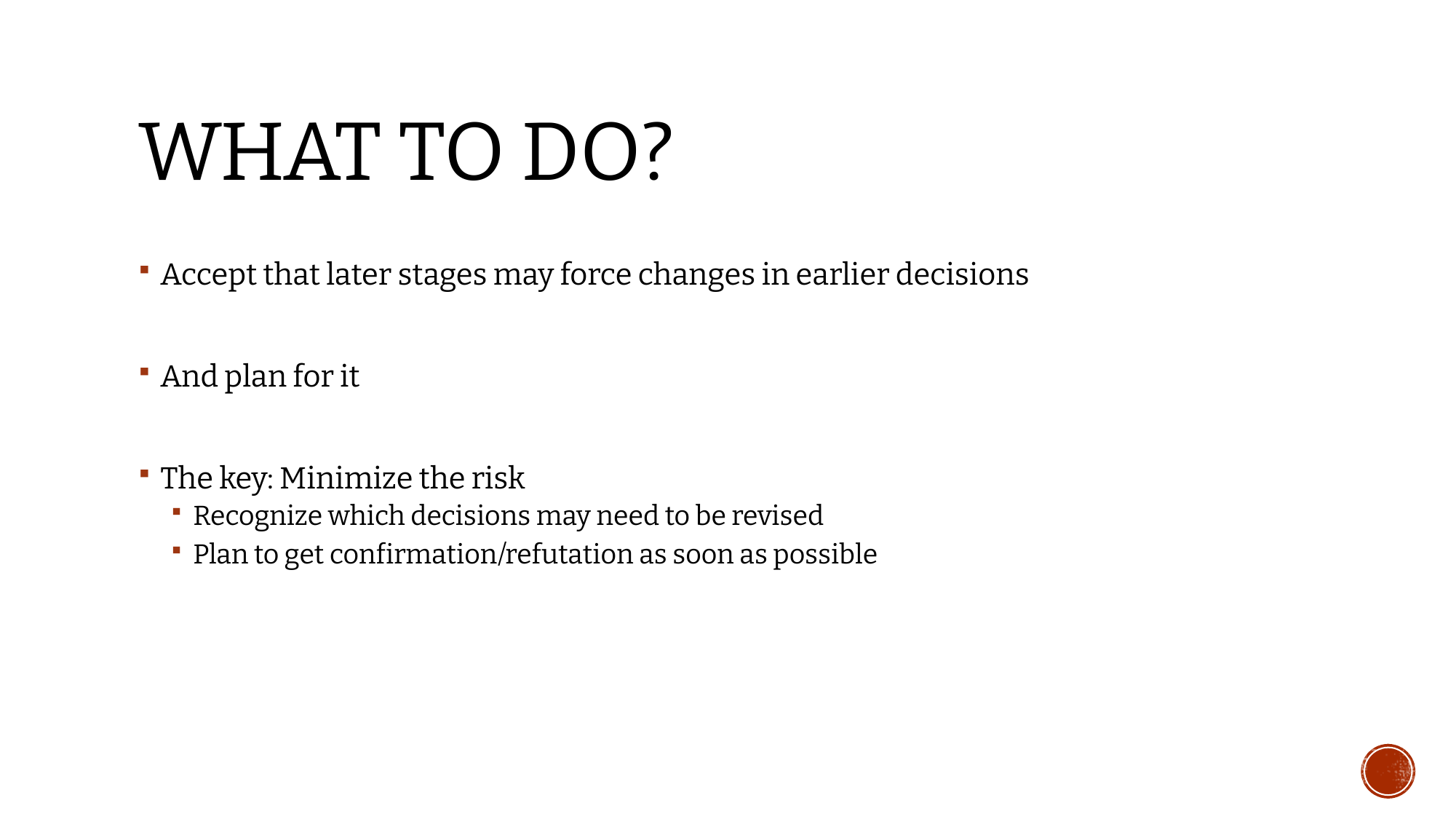

# What to Do?
Accept that later stages may force changes in earlier decisions

And plan for it

The key: Minimize the risk
Recognize which decisions may need to be revised
Plan to get confirmation/refutation as soon as possible